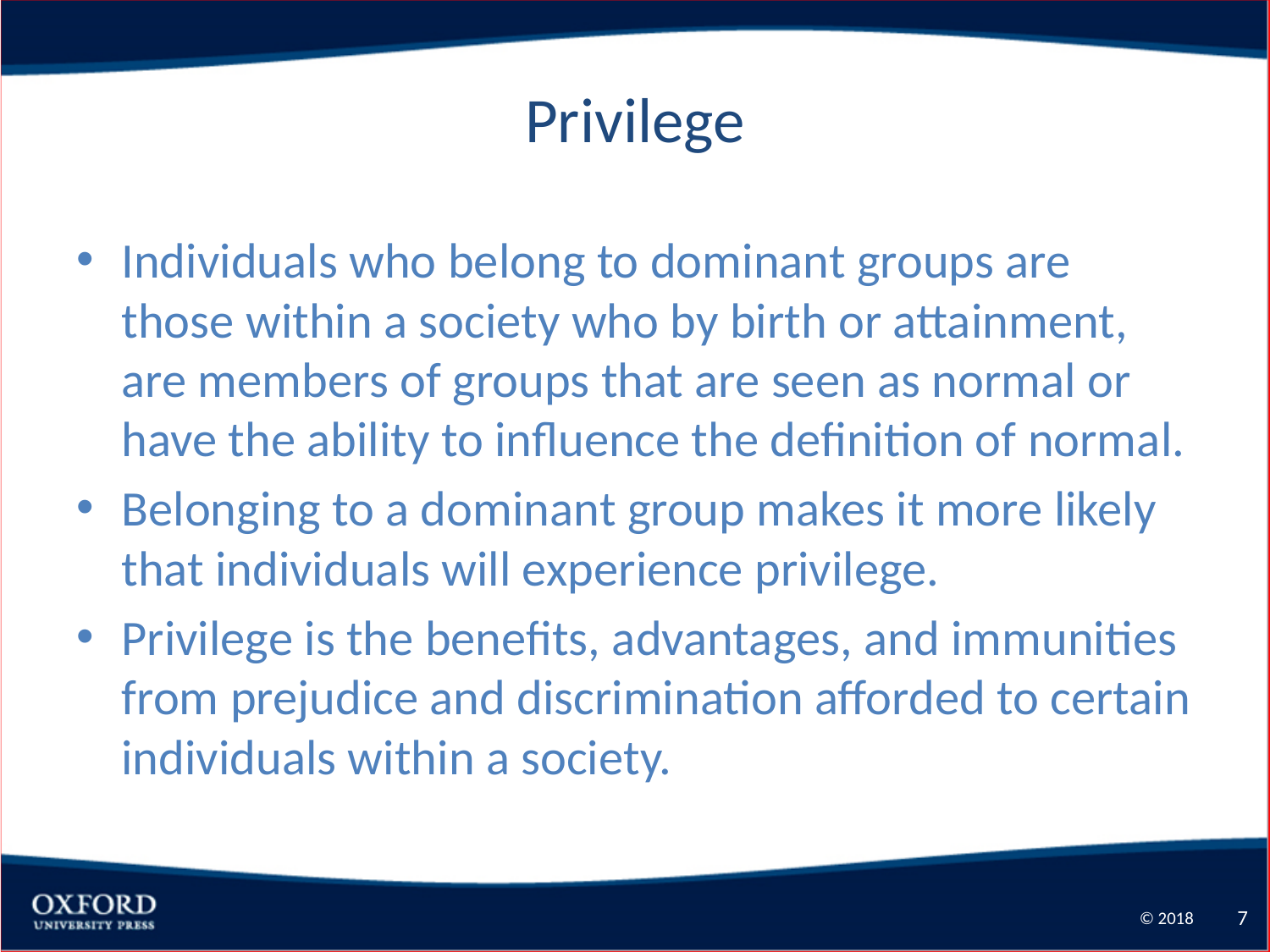

# Privilege
Individuals who belong to dominant groups are those within a society who by birth or attainment, are members of groups that are seen as normal or have the ability to influence the definition of normal.
Belonging to a dominant group makes it more likely that individuals will experience privilege.
Privilege is the benefits, advantages, and immunities from prejudice and discrimination afforded to certain individuals within a society.